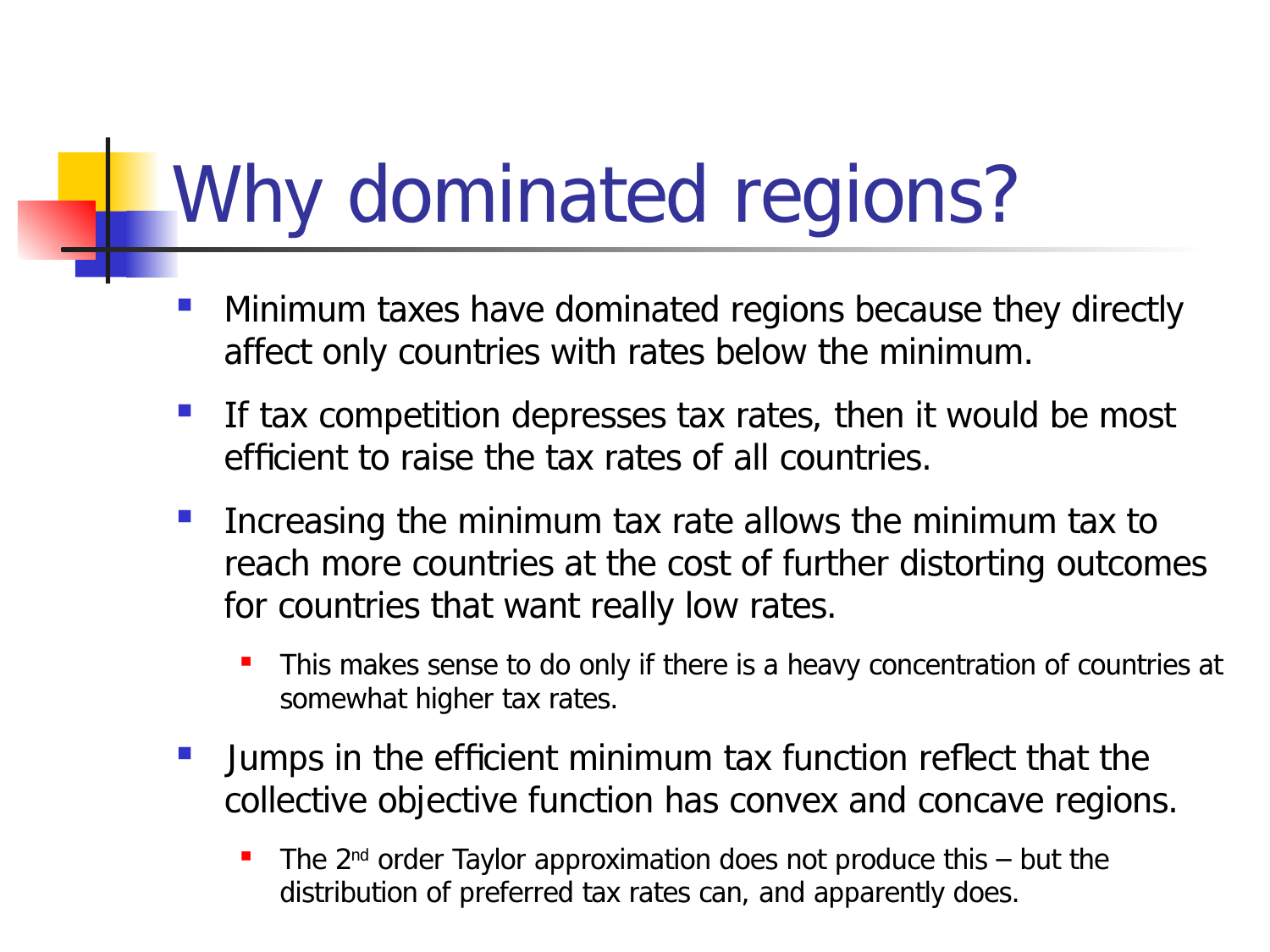

# Why dominated regions?
Minimum taxes have dominated regions because they directly affect only countries with rates below the minimum.
If tax competition depresses tax rates, then it would be most efficient to raise the tax rates of all countries.
Increasing the minimum tax rate allows the minimum tax to reach more countries at the cost of further distorting outcomes for countries that want really low rates.
This makes sense to do only if there is a heavy concentration of countries at somewhat higher tax rates.
Jumps in the efficient minimum tax function reflect that the collective objective function has convex and concave regions.
The 2nd order Taylor approximation does not produce this – but the distribution of preferred tax rates can, and apparently does.